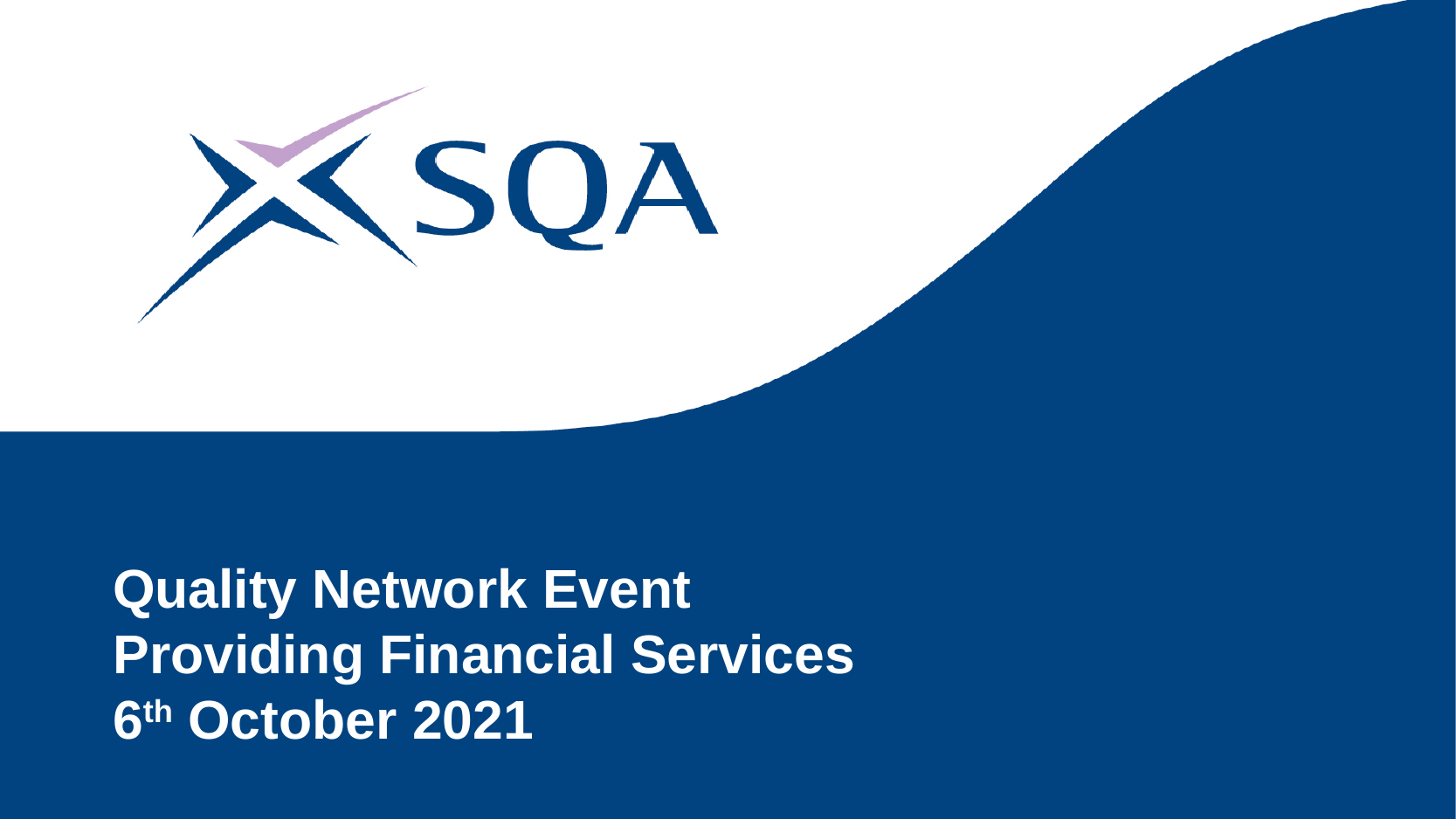

# Quality Network Event Providing Financial Services 6th October 2021